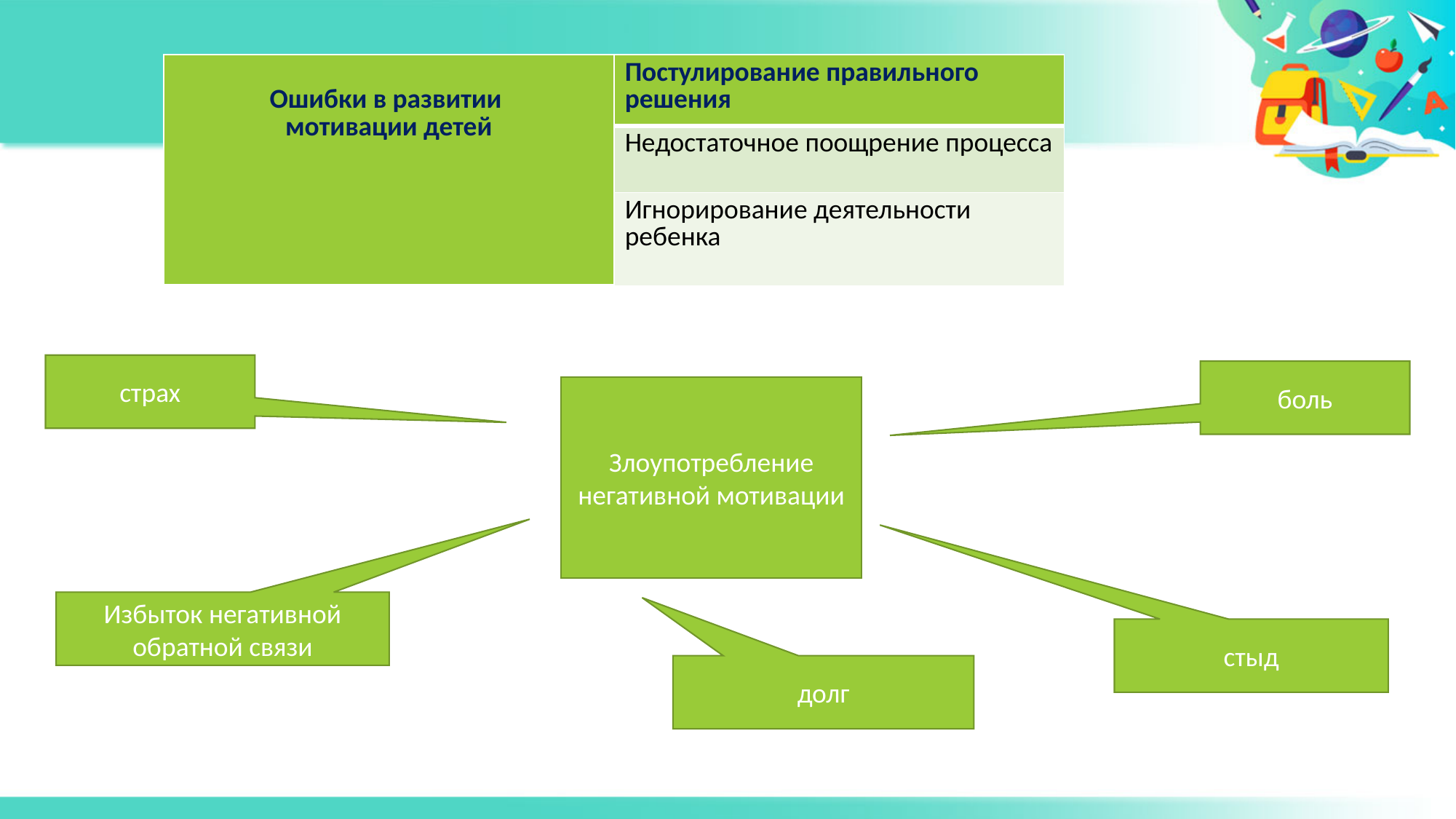

| Ошибки в развитии мотивации детей | Постулирование правильного решения |
| --- | --- |
|  | Недостаточное поощрение процесса |
|  | Игнорирование деятельности ребенка |
страх
боль
Злоупотребление негативной мотивации
Избыток негативной обратной связи
стыд
долг